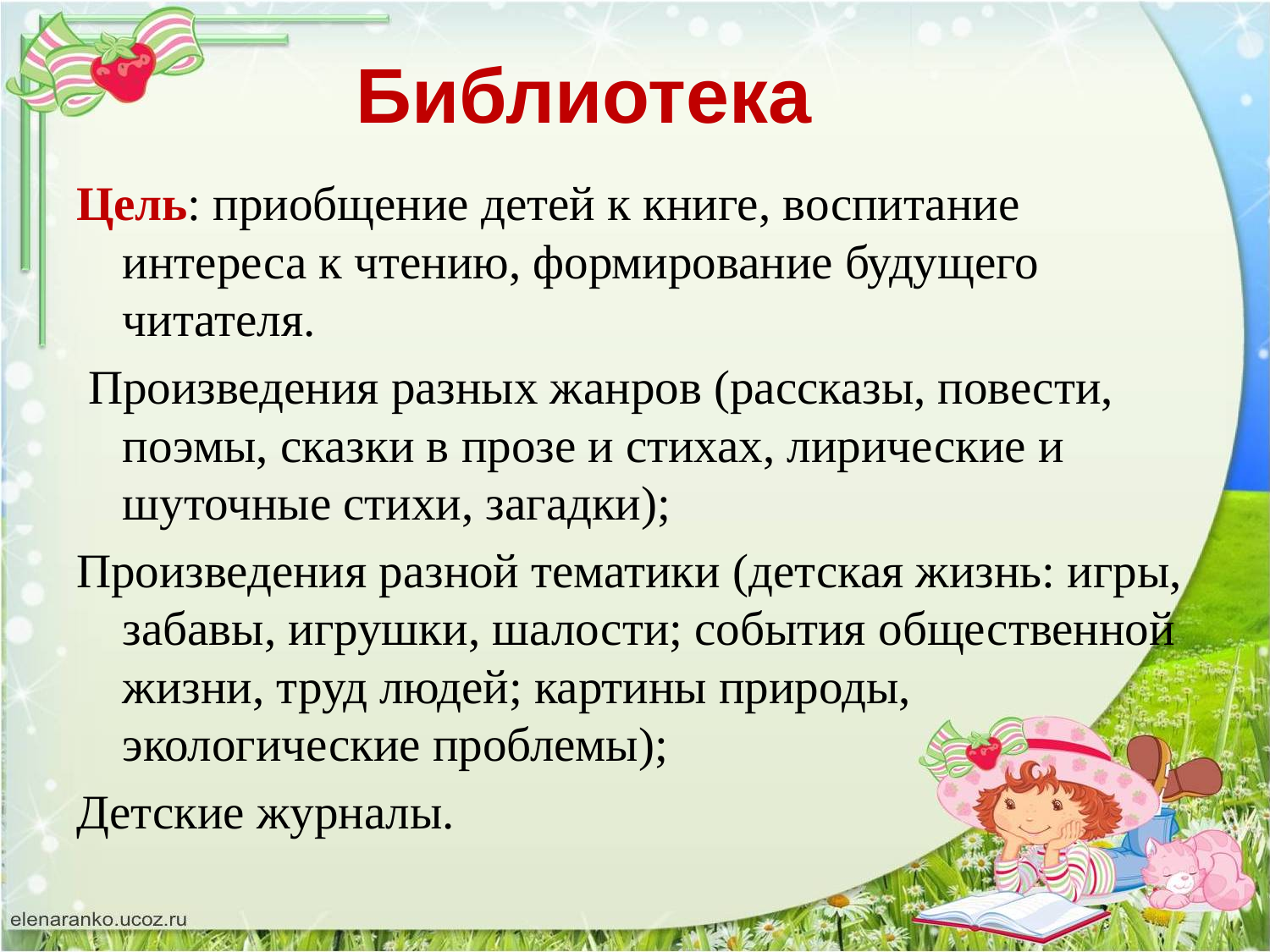

# Библиотека
Цель: приобщение детей к книге, воспитание интереса к чтению, формирование будущего читателя.
 Произведения разных жанров (рассказы, повести, поэмы, сказки в прозе и стихах, лирические и шуточные стихи, загадки);
Произведения разной тематики (детская жизнь: игры, забавы, игрушки, шалости; события общественной жизни, труд людей; картины природы, экологические проблемы);
Детские журналы.